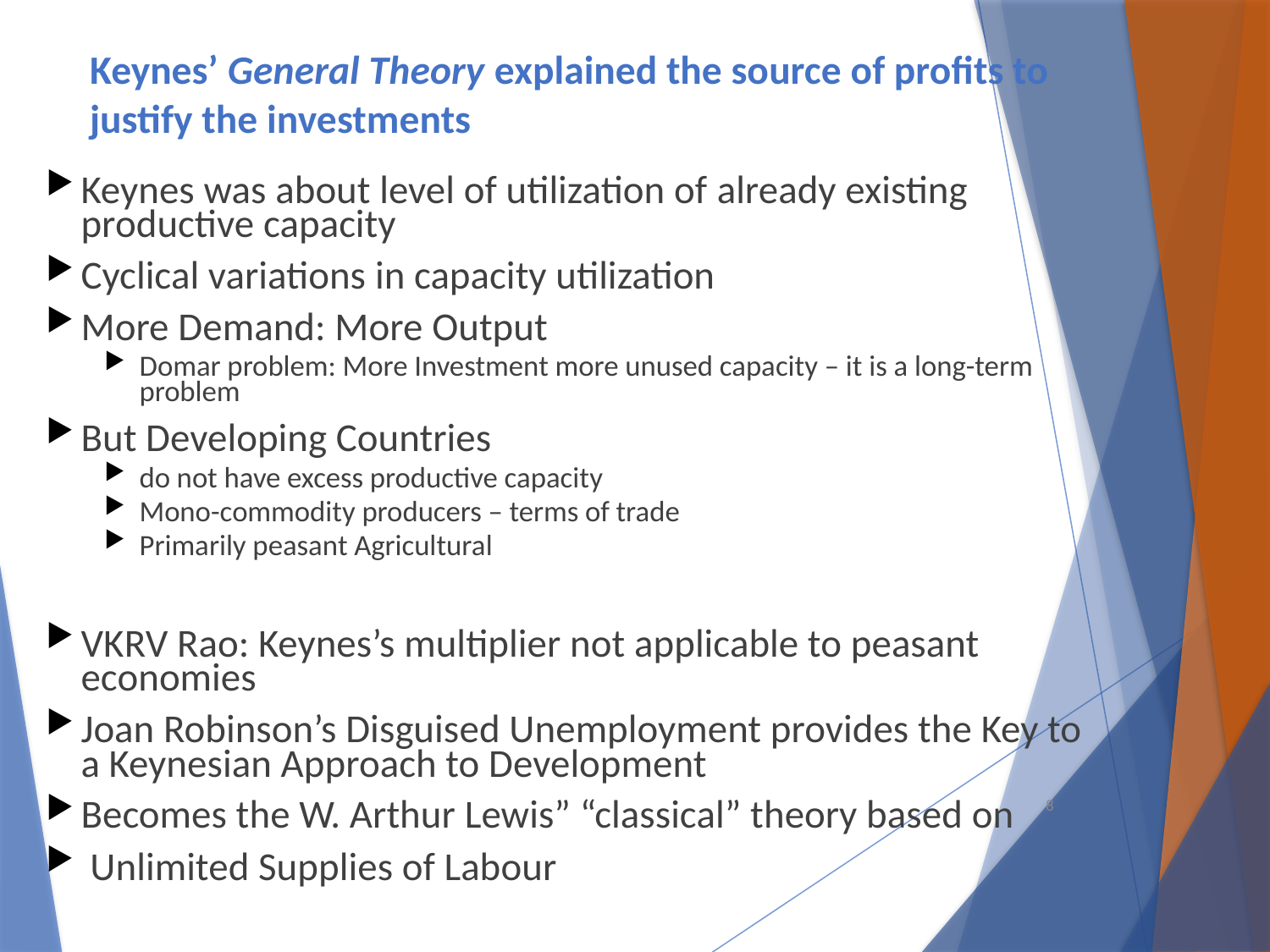

# Keynes’ General Theory explained the source of profits to justify the investments
Keynes was about level of utilization of already existing productive capacity
Cyclical variations in capacity utilization
More Demand: More Output
Domar problem: More Investment more unused capacity – it is a long-term problem
But Developing Countries
do not have excess productive capacity
Mono-commodity producers – terms of trade
Primarily peasant Agricultural

VKRV Rao: Keynes’s multiplier not applicable to peasant economies
Joan Robinson’s Disguised Unemployment provides the Key to a Keynesian Approach to Development
Becomes the W. Arthur Lewis” “classical” theory based on
 Unlimited Supplies of Labour
8